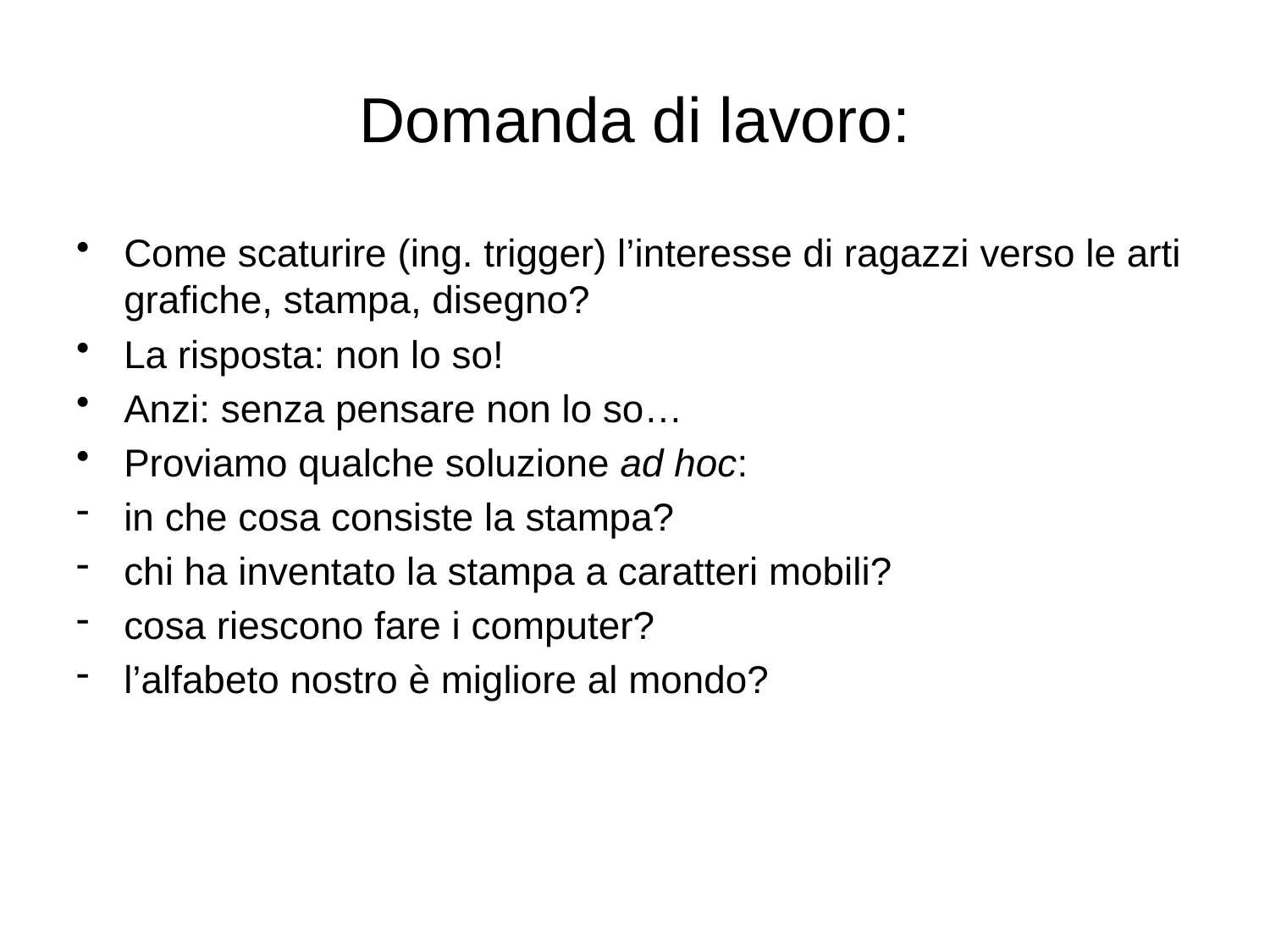

# Domanda di lavoro:
Come scaturire (ing. trigger) l’interesse di ragazzi verso le arti grafiche, stampa, disegno?
La risposta: non lo so!
Anzi: senza pensare non lo so…
Proviamo qualche soluzione ad hoc:
in che cosa consiste la stampa?
chi ha inventato la stampa a caratteri mobili?
cosa riescono fare i computer?
l’alfabeto nostro è migliore al mondo?